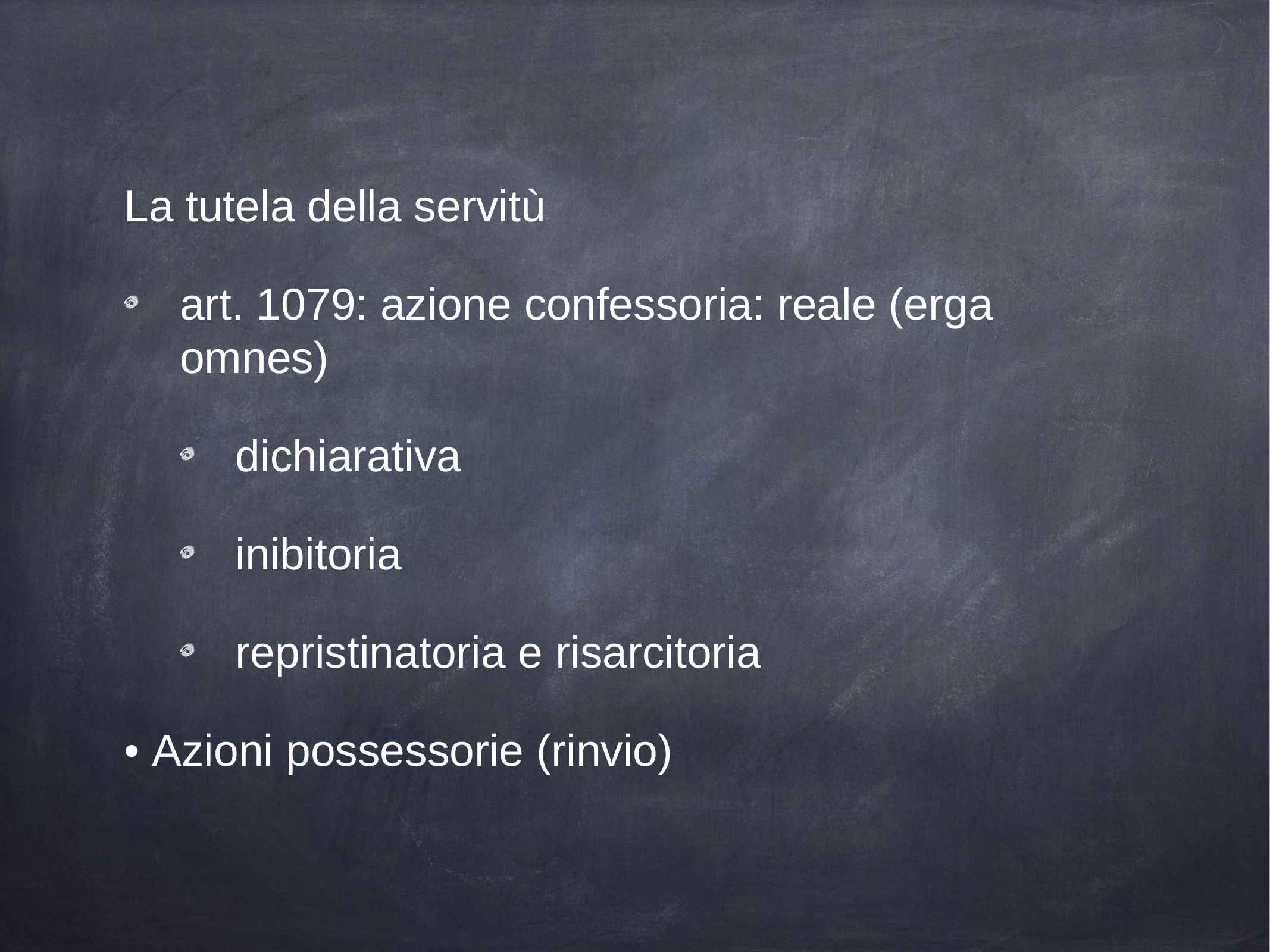

La tutela della servitù
art. 1079: azione confessoria: reale (erga omnes)
dichiarativa
inibitoria
repristinatoria e risarcitoria
• Azioni possessorie (rinvio)